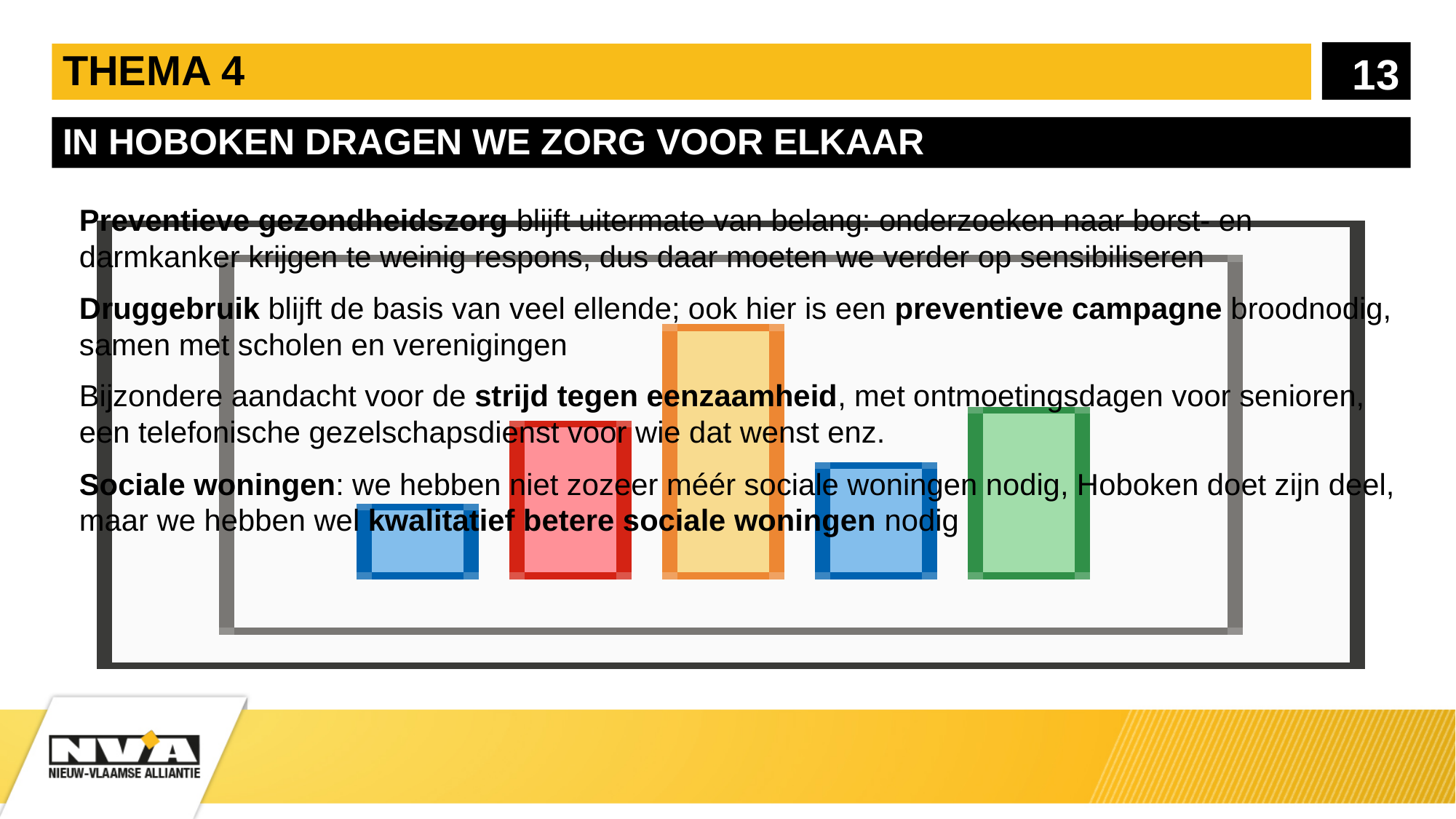

13
# Thema 4
In hoboken dragen we zorg voor elkaar
Preventieve gezondheidszorg blijft uitermate van belang: onderzoeken naar borst- en darmkanker krijgen te weinig respons, dus daar moeten we verder op sensibiliseren
Druggebruik blijft de basis van veel ellende; ook hier is een preventieve campagne broodnodig, samen met scholen en verenigingen
Bijzondere aandacht voor de strijd tegen eenzaamheid, met ontmoetingsdagen voor senioren, een telefonische gezelschapsdienst voor wie dat wenst enz.
Sociale woningen: we hebben niet zozeer méér sociale woningen nodig, Hoboken doet zijn deel, maar we hebben wel kwalitatief betere sociale woningen nodig